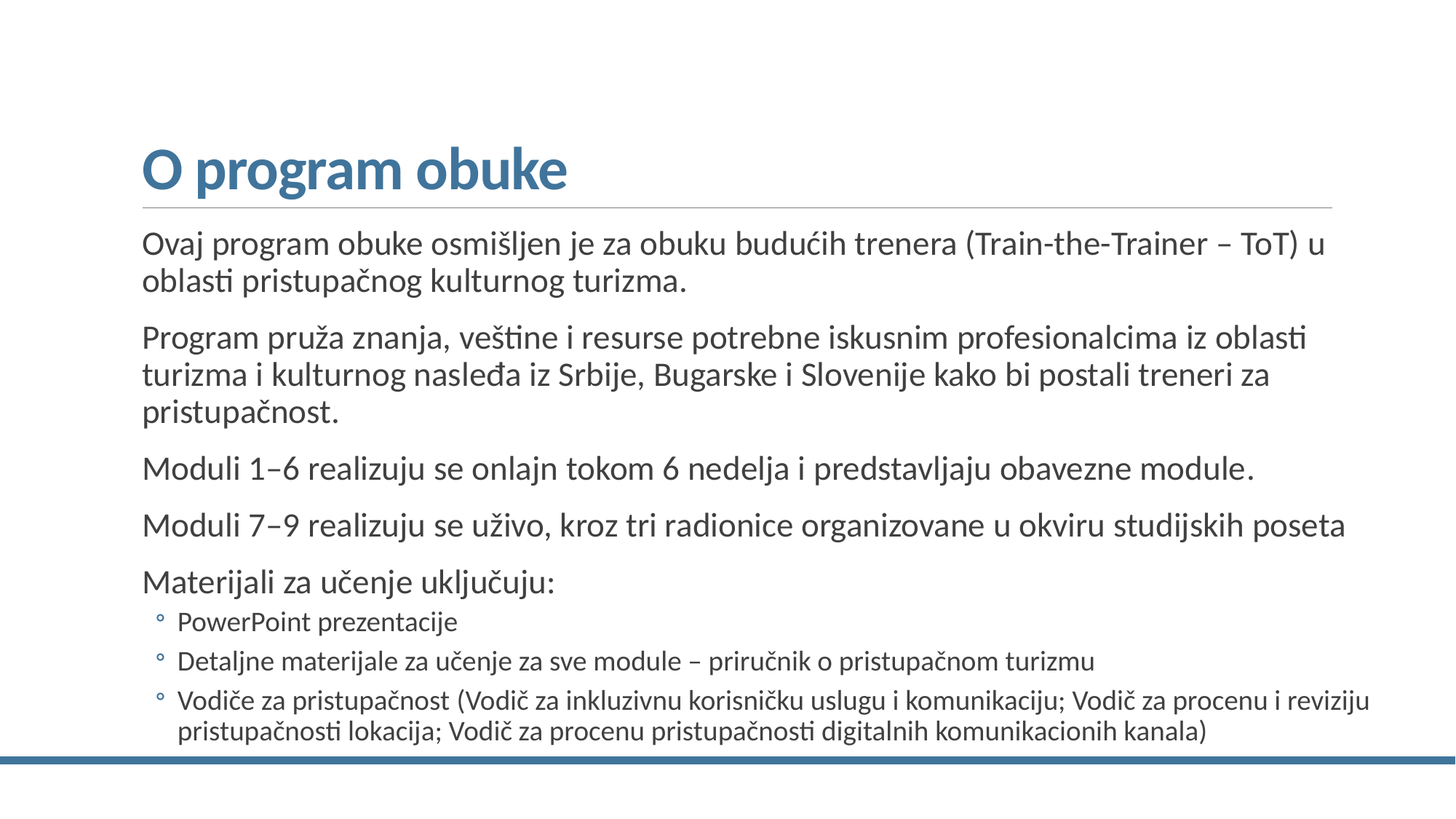

# O program obuke
Ovaj program obuke osmišljen je za obuku budućih trenera (Train-the-Trainer – ToT) u oblasti pristupačnog kulturnog turizma.
Program pruža znanja, veštine i resurse potrebne iskusnim profesionalcima iz oblasti turizma i kulturnog nasleđa iz Srbije, Bugarske i Slovenije kako bi postali treneri za pristupačnost.
Moduli 1–6 realizuju se onlajn tokom 6 nedelja i predstavljaju obavezne module.
Moduli 7–9 realizuju se uživo, kroz tri radionice organizovane u okviru studijskih poseta
Materijali za učenje uključuju:
PowerPoint prezentacije
Detaljne materijale za učenje za sve module – priručnik o pristupačnom turizmu
Vodiče za pristupačnost (Vodič za inkluzivnu korisničku uslugu i komunikaciju; Vodič za procenu i reviziju pristupačnosti lokacija; Vodič za procenu pristupačnosti digitalnih komunikacionih kanala)